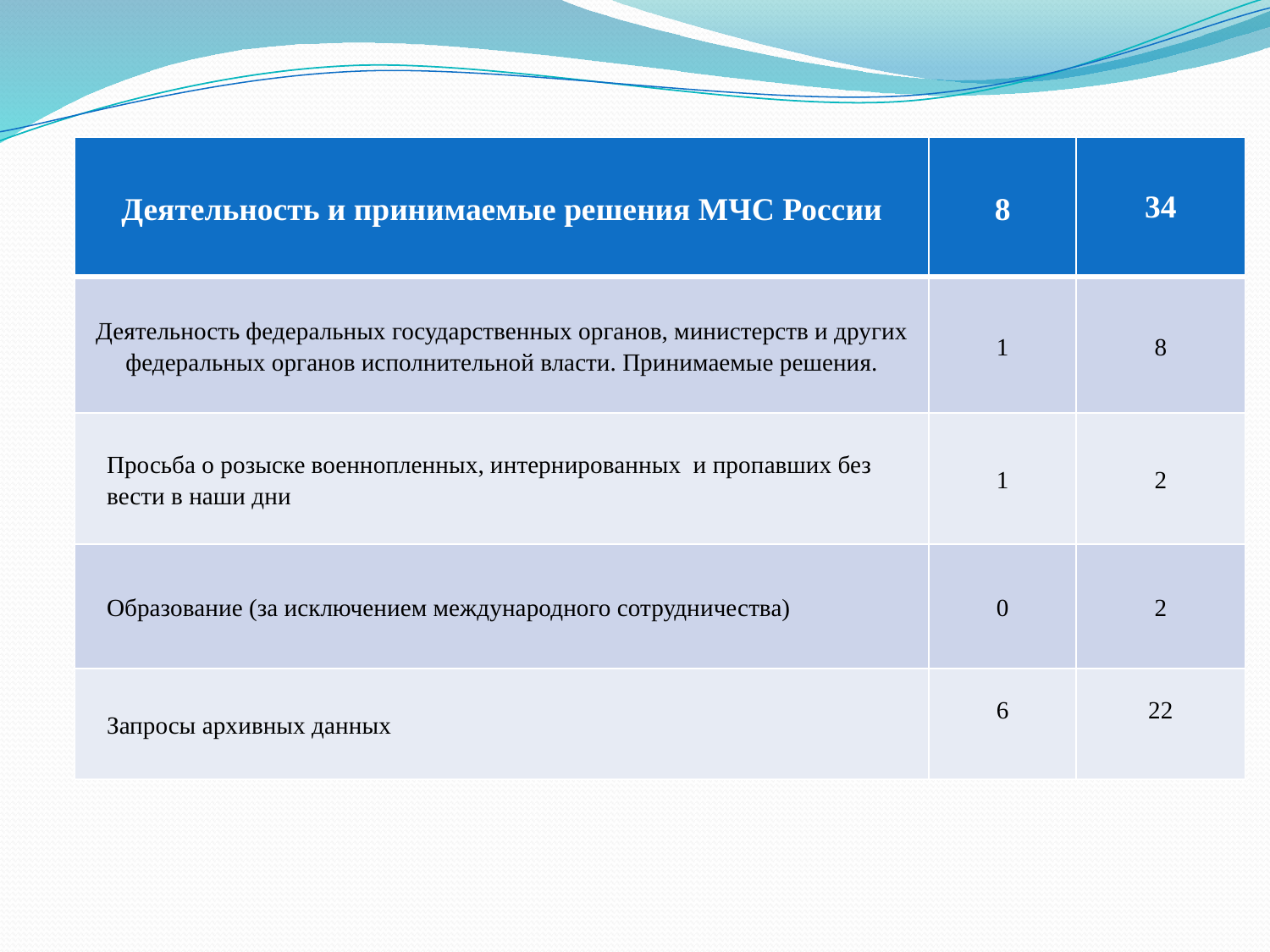

| Деятельность и принимаемые решения МЧС России | 8 | 34 |
| --- | --- | --- |
| Деятельность федеральных государственных органов, министерств и других федеральных органов исполнительной власти. Принимаемые решения. | 1 | 8 |
| Просьба о розыске военнопленных, интернированных и пропавших без вести в наши дни | 1 | 2 |
| Образование (за исключением международного сотрудничества) | 0 | 2 |
| Запросы архивных данных | 6 | 22 |